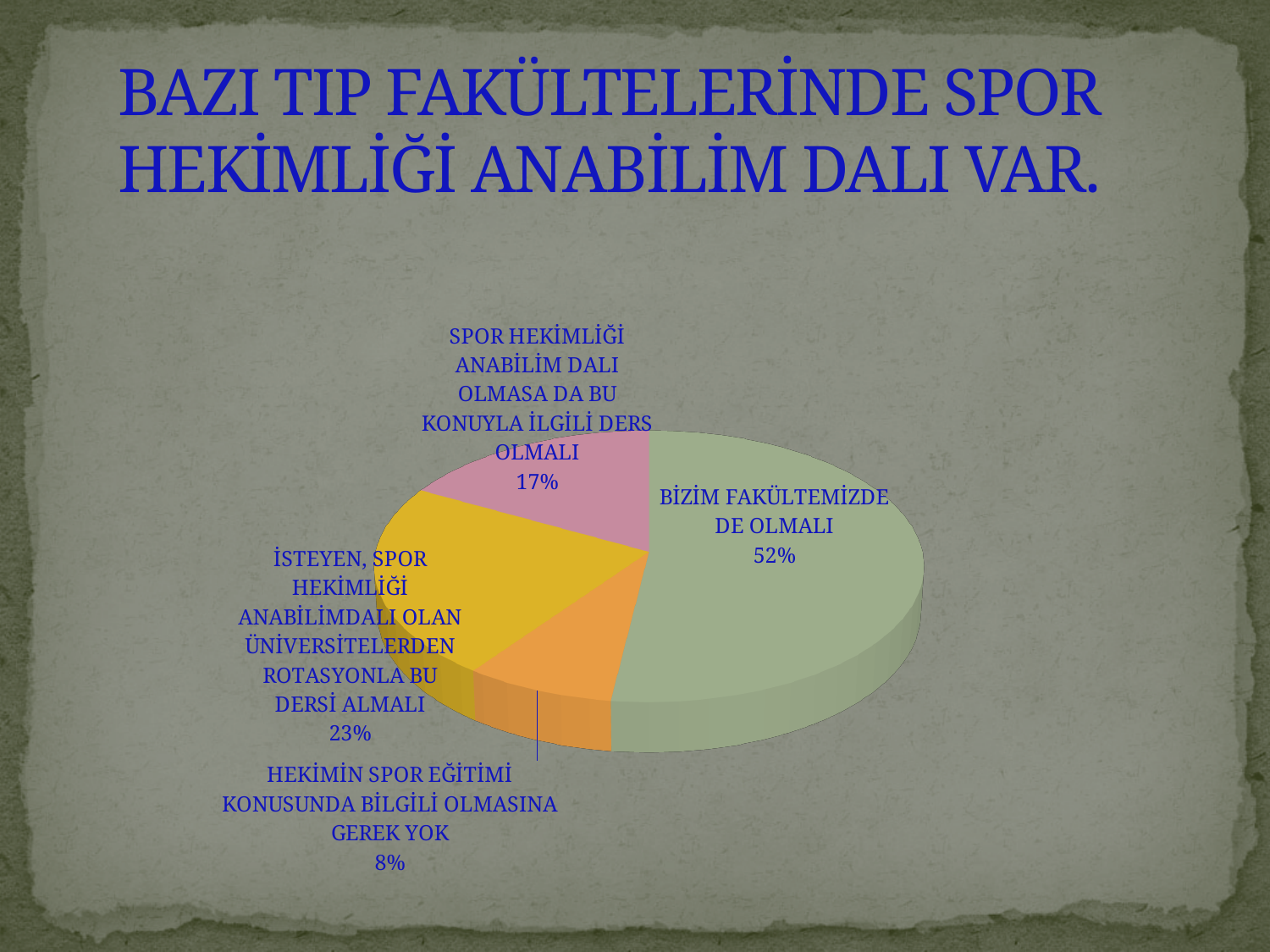

# BAZI TIP FAKÜLTELERİNDE SPOR HEKİMLİĞİ ANABİLİM DALI VAR.

[unsupported chart]